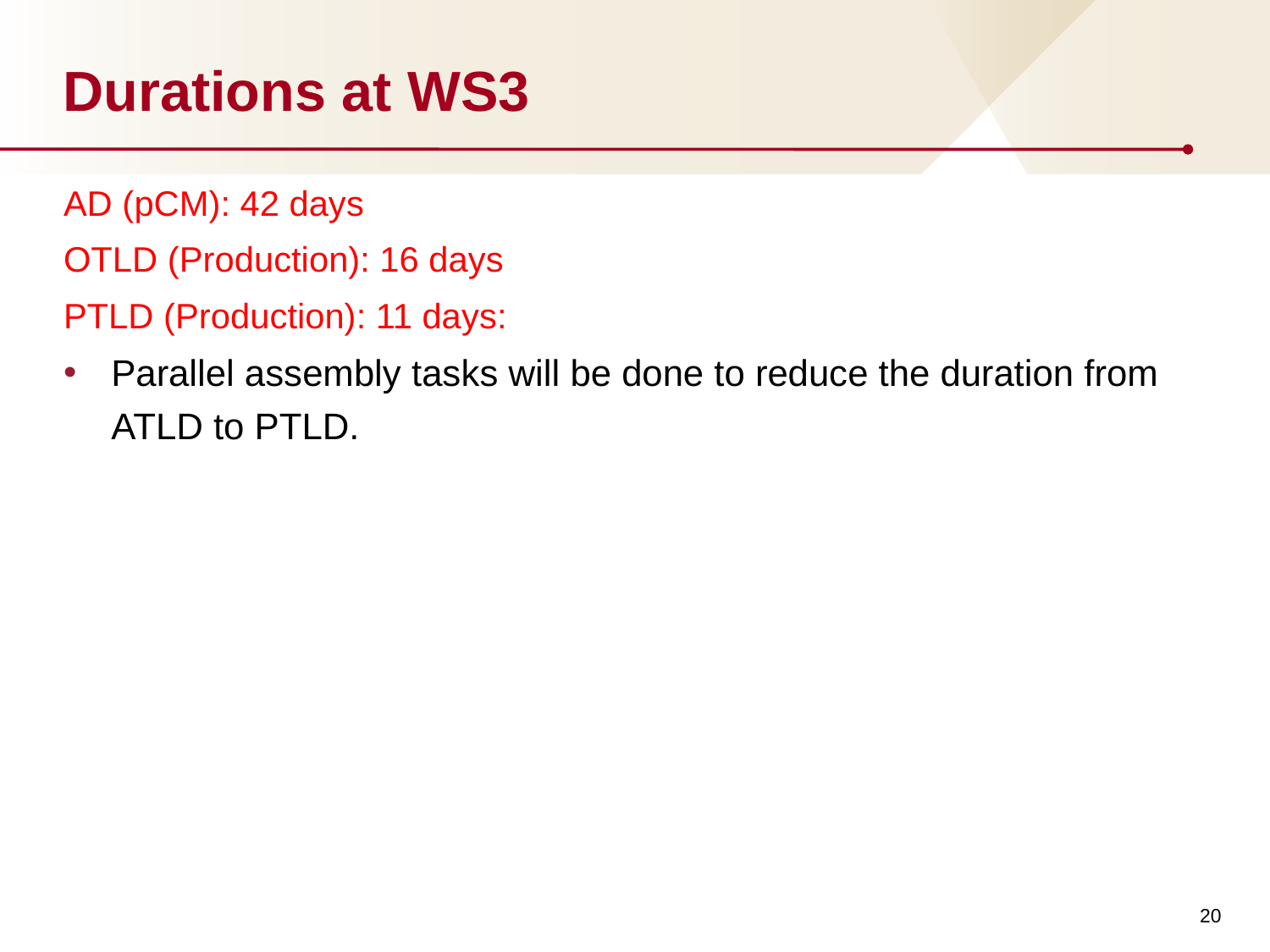

# Durations at WS3
AD (pCM): 42 days
OTLD (Production): 16 days
PTLD (Production): 11 days:
Parallel assembly tasks will be done to reduce the duration from ATLD to PTLD.

20